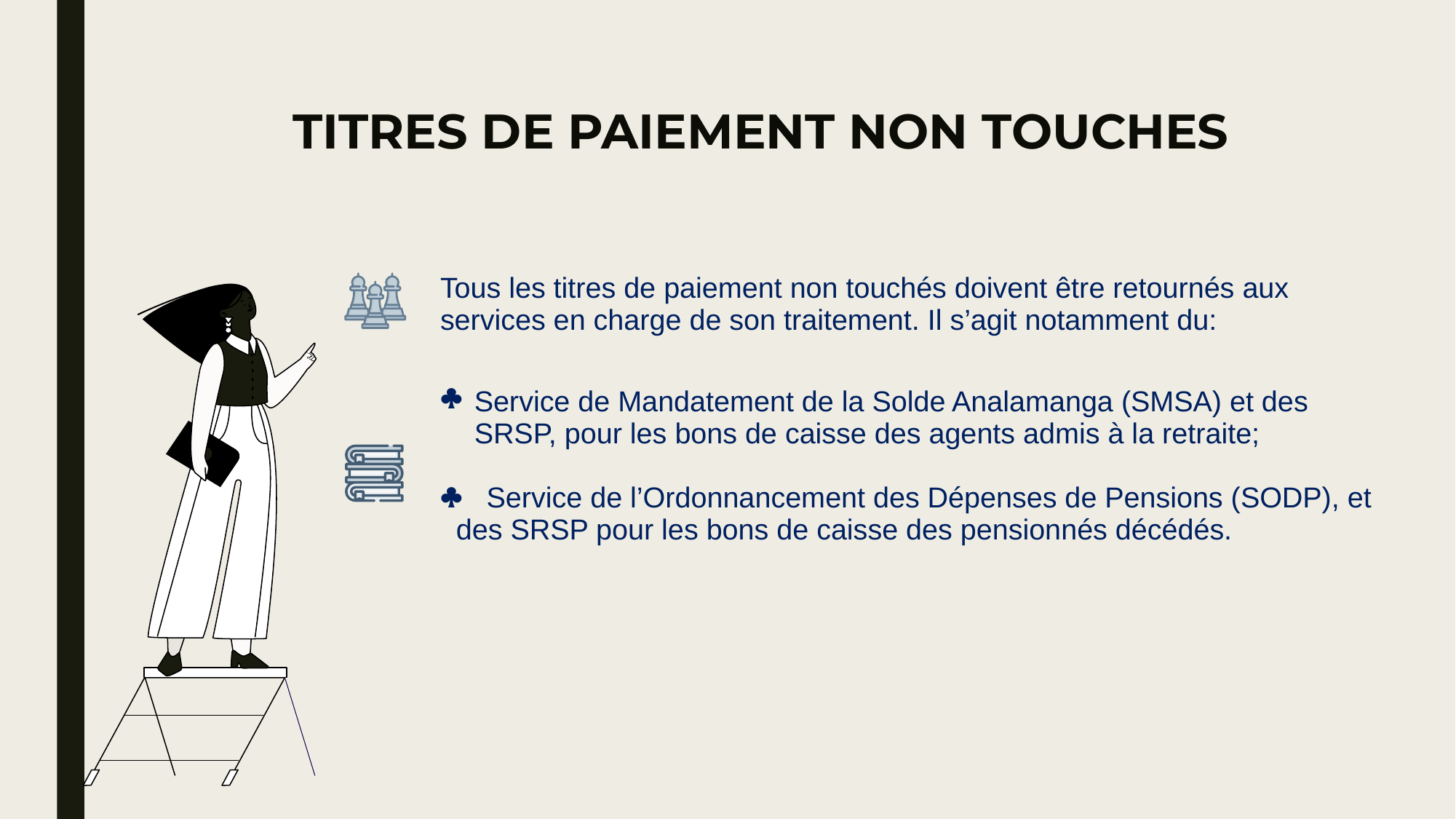

# TITRES DE PAIEMENT NON TOUCHES
|  | Tous les titres de paiement non touchés doivent être retournés aux services en charge de son traitement. Il s’agit notamment du: |
| --- | --- |
|  | Service de Mandatement de la Solde Analamanga (SMSA) et des SRSP, pour les bons de caisse des agents admis à la retraite; ♣ Service de l’Ordonnancement des Dépenses de Pensions (SODP), et des SRSP pour les bons de caisse des pensionnés décédés. |